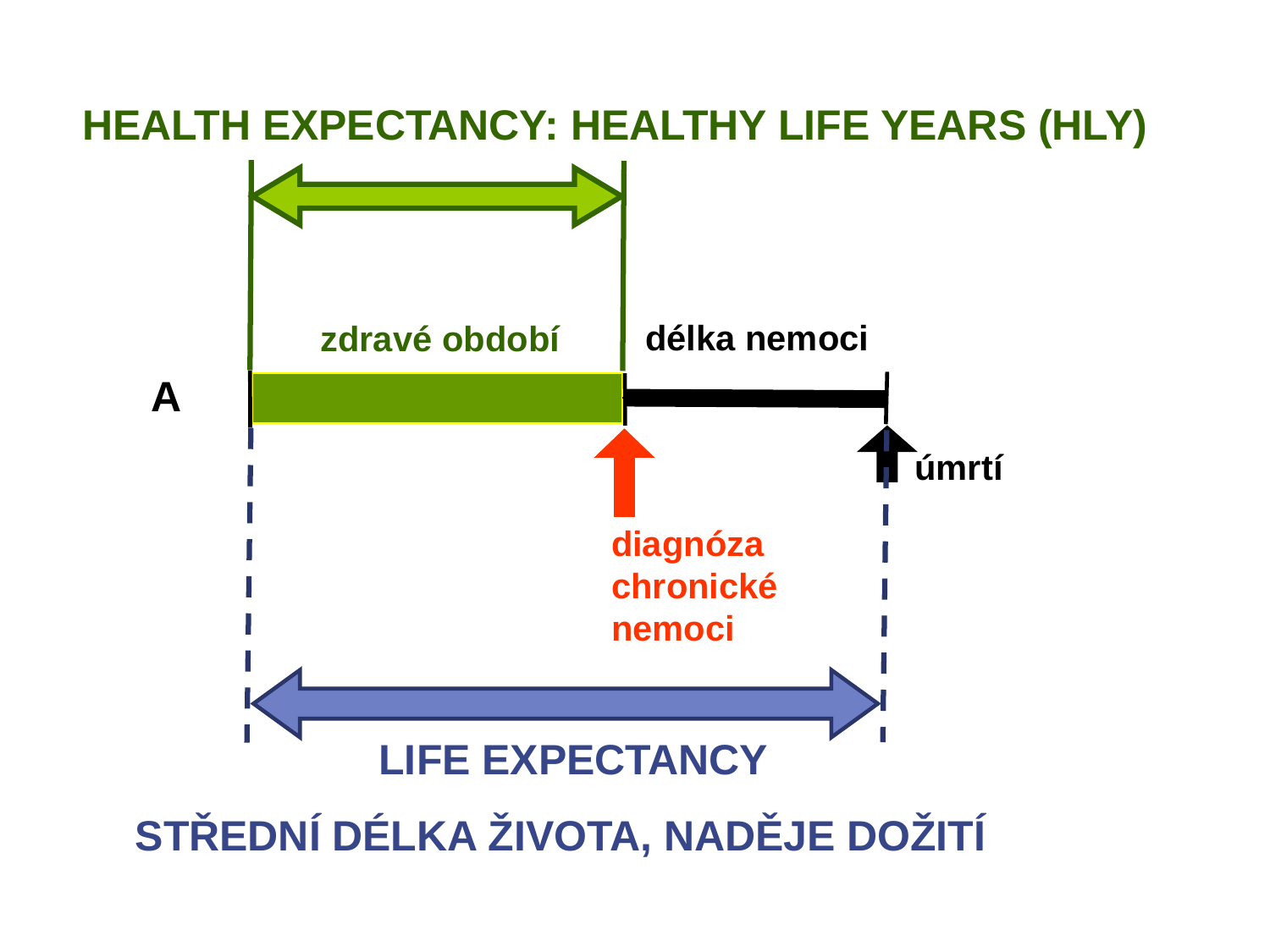

# HEALTH EXPECTANCY: HEALTHY LIFE YEARS (HLY)

délka nemoci
zdravé období
A

úmrtí
diagnóza
chronické
nemoci

LIFE EXPECTANCY
STŘEDNÍ DÉLKA ŽIVOTA, NADĚJE DOŽITÍ